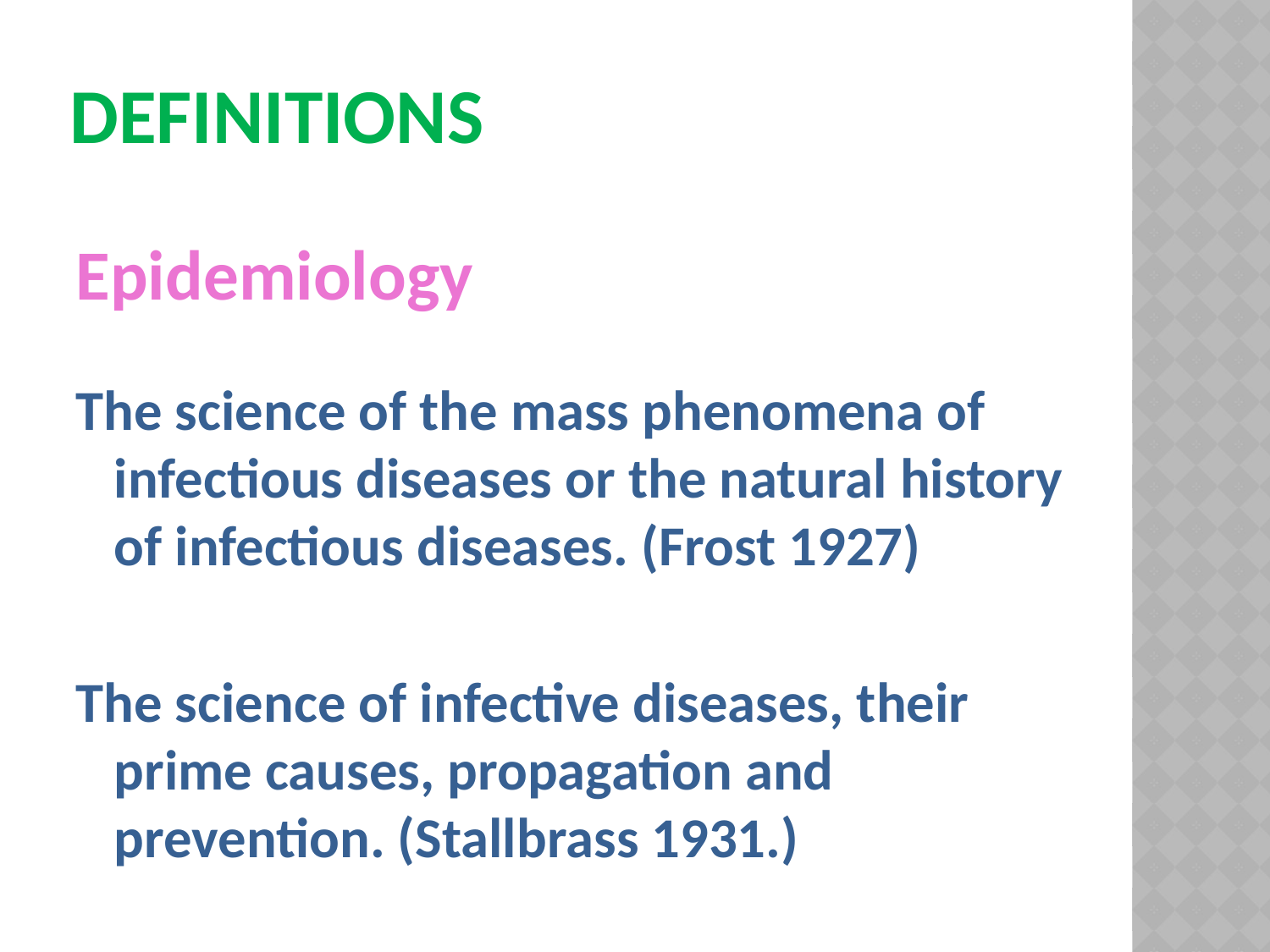

# Definitions
Epidemiology

The science of the mass phenomena of infectious diseases or the natural history of infectious diseases. (Frost 1927)

The science of infective diseases, their prime causes, propagation and prevention. (Stallbrass 1931.)